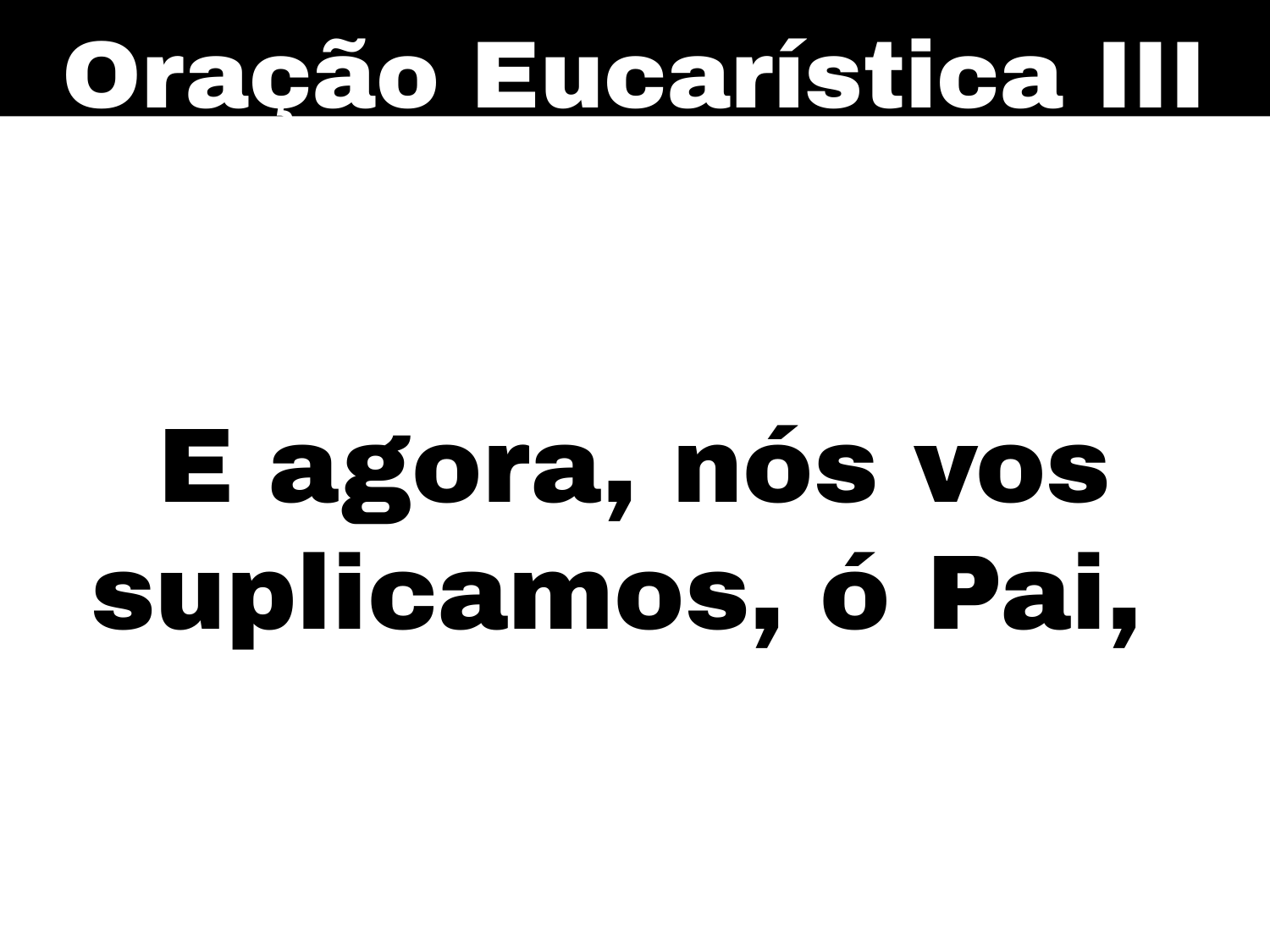

Oração Eucarística III
E agora, nós vos suplicamos, ó Pai,